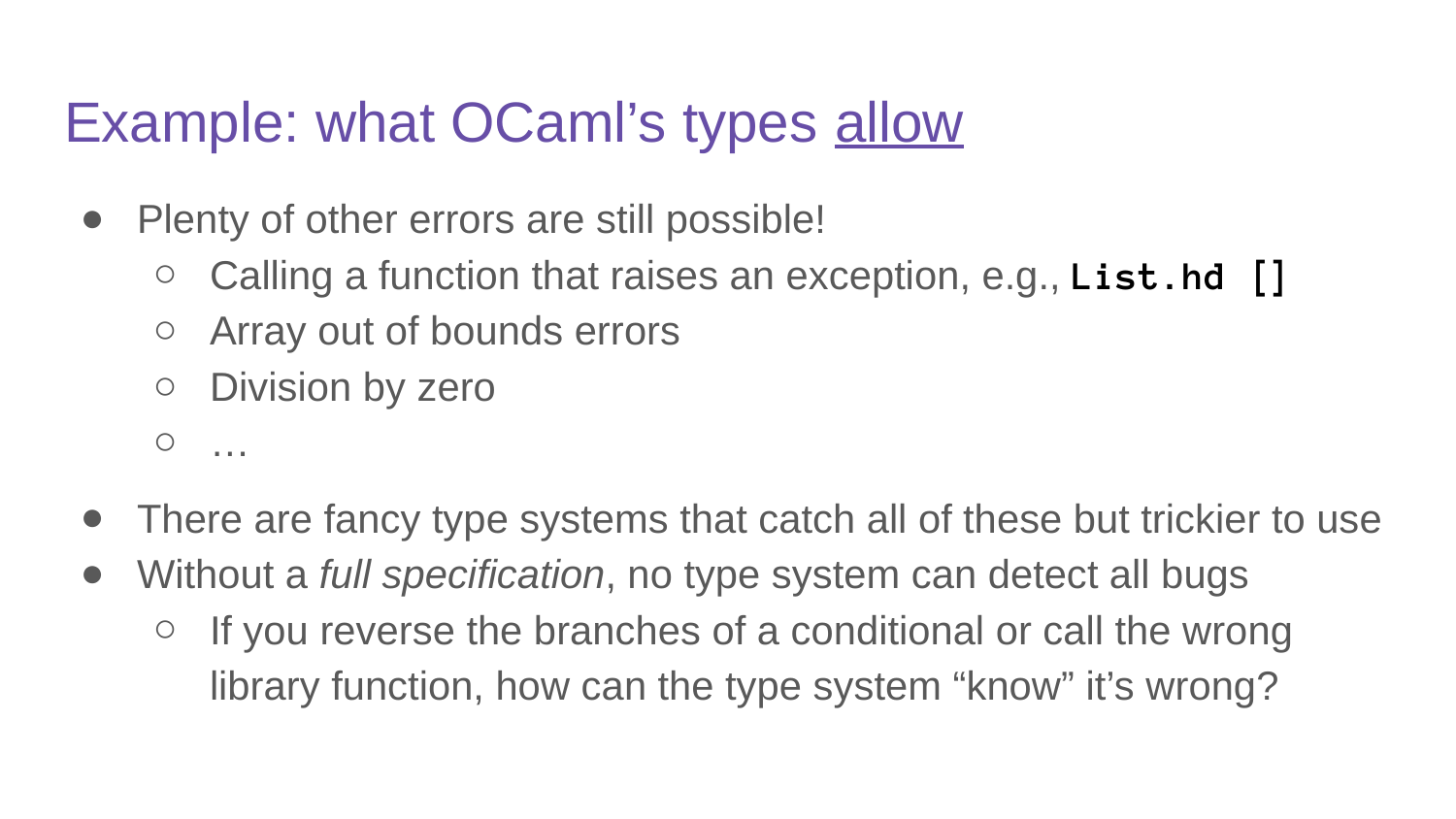

# Example: what OCaml’s types allow
Plenty of other errors are still possible!
Calling a function that raises an exception, e.g., List.hd []
Array out of bounds errors
Division by zero
…
There are fancy type systems that catch all of these but trickier to use
Without a full specification, no type system can detect all bugs
If you reverse the branches of a conditional or call the wrong library function, how can the type system “know” it’s wrong?